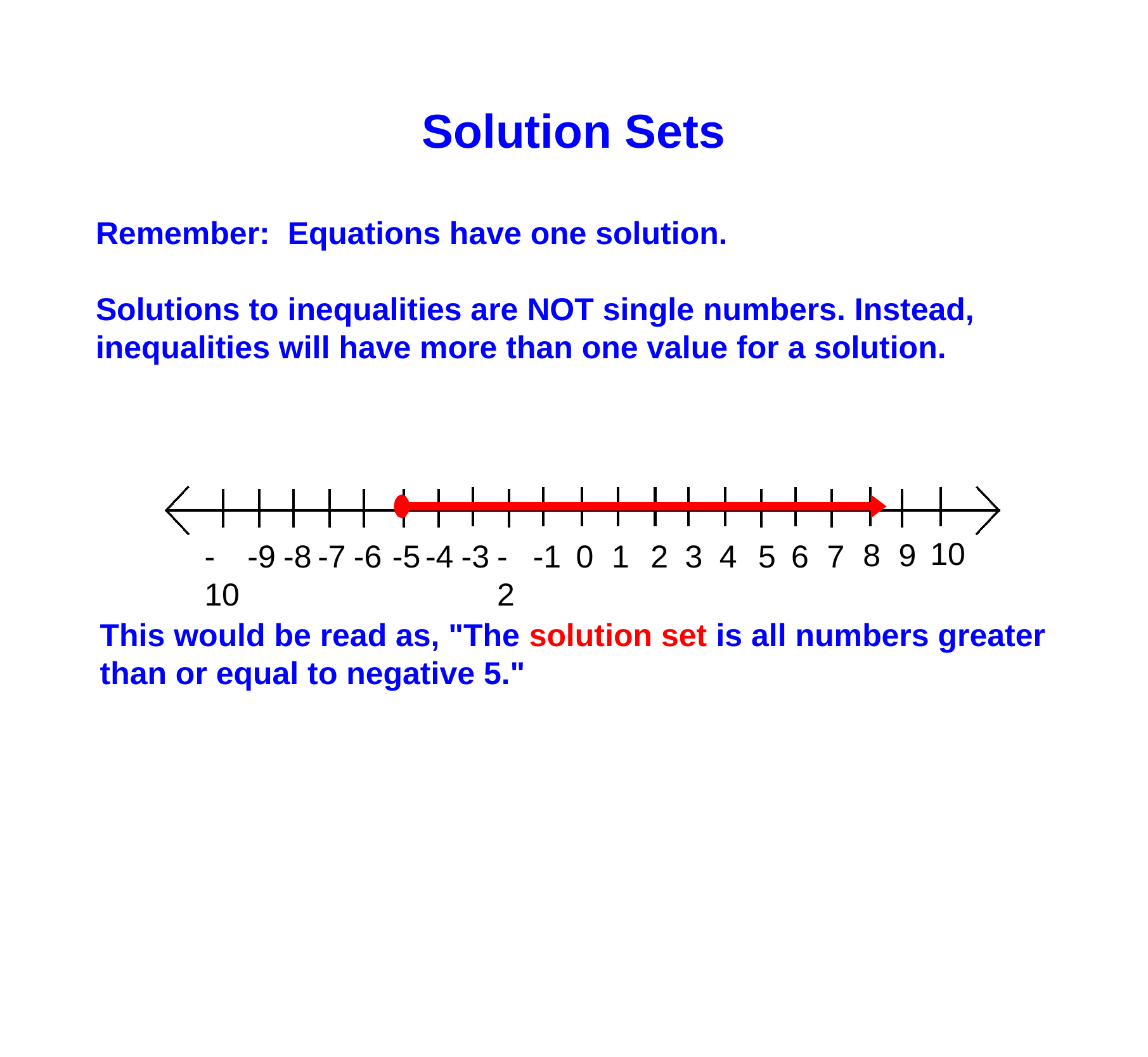

Solution Sets
Remember:  Equations have one solution.

Solutions to inequalities are NOT single numbers. Instead, inequalities will have more than one value for a solution.

10
8
9
-2
-1
1
2
3
4
5
6
7
-9
-8
-7
-6
-5
-4
-3
0
-10
This would be read as, "The solution set is all numbers greater than or equal to negative 5."